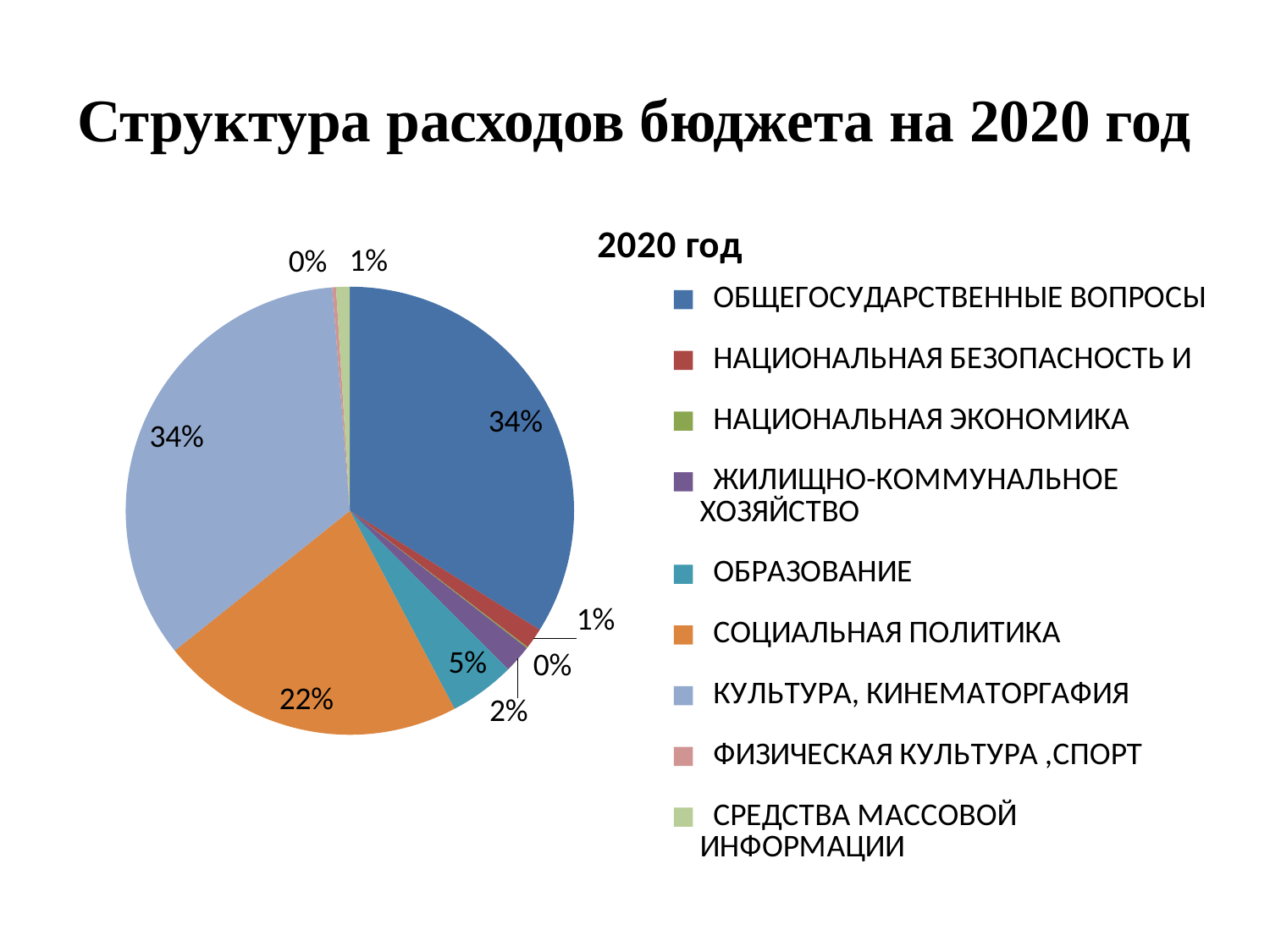

# Структура расходов бюджета на 2020 год

### Chart:

| Category | 2020 год |
|---|---|
|   ОБЩЕГОСУДАРСТВЕННЫЕ ВОПРОСЫ | 25944.2 |
|   НАЦИОНАЛЬНАЯ БЕЗОПАСНОСТЬ И   | 1146.8 |
|   НАЦИОНАЛЬНАЯ ЭКОНОМИКА | 69.0 |
|   ЖИЛИЩНО-КОММУНАЛЬНОЕ ХОЗЯЙСТВО | 1536.2 |
|   ОБРАЗОВАНИЕ | 3628.0 |
|   СОЦИАЛЬНАЯ ПОЛИТИКА | 16824.4 |
|   КУЛЬТУРА, КИНЕМАТОРГАФИЯ | 26369.0 |
|   ФИЗИЧЕСКАЯ КУЛЬТУРА ,СПОРТ | 208.3 |
|   СРЕДСТВА МАССОВОЙ ИНФОРМАЦИИ | 751.4 |

[unsupported chart]